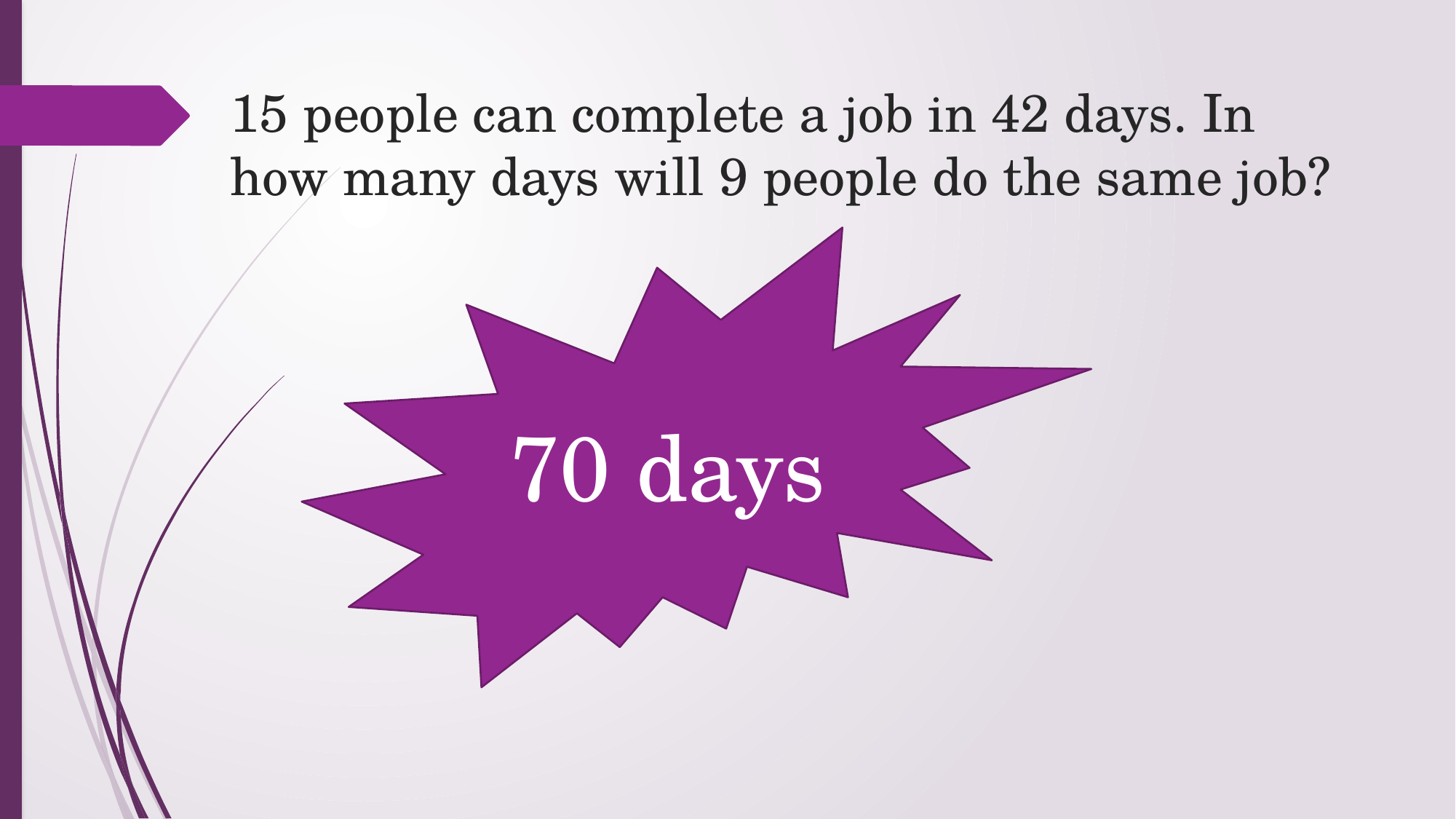

# 15 people can complete a job in 42 days. In how many days will 9 people do the same job?
70 days